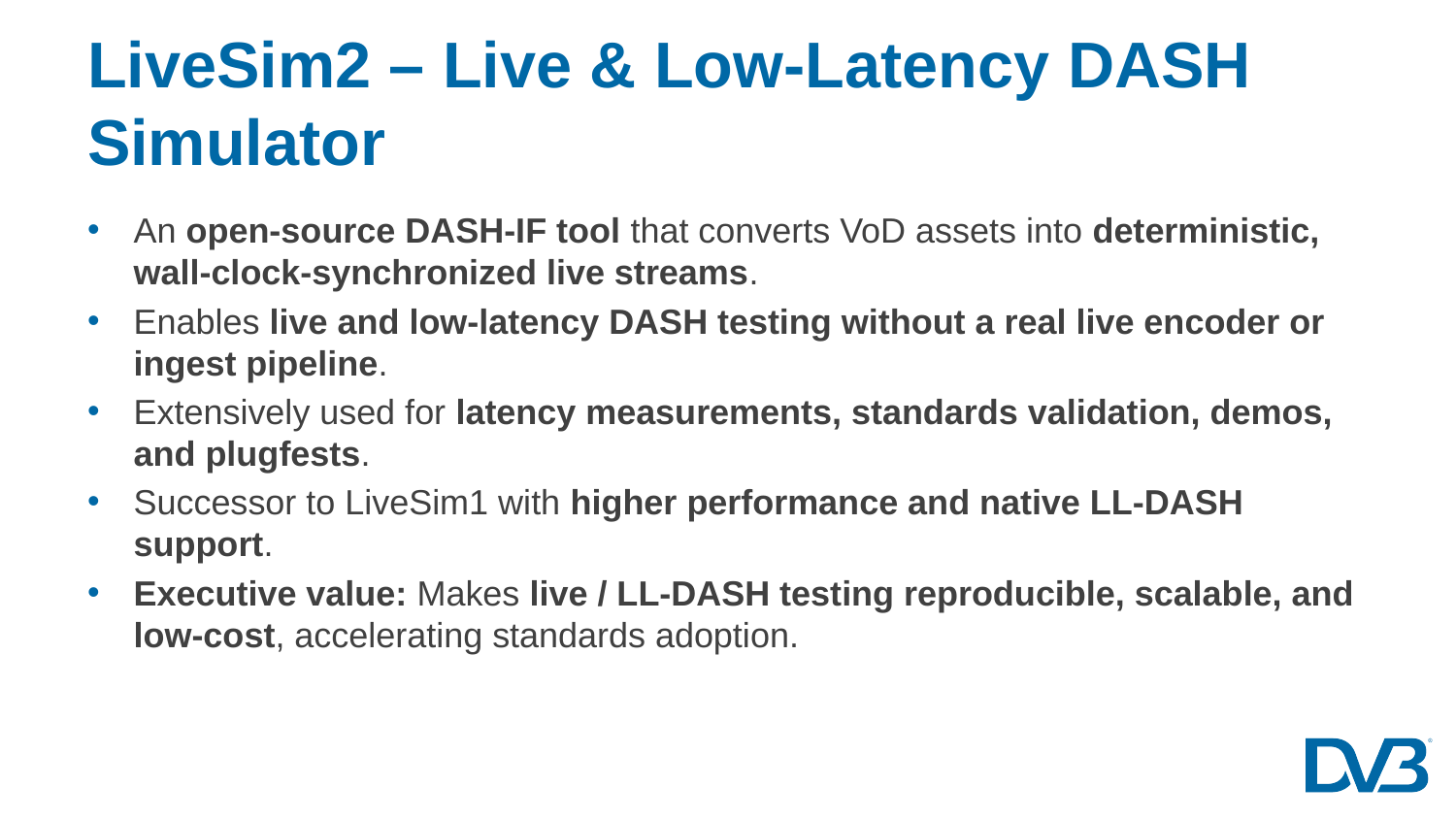

# LiveSim2 – Live & Low‑Latency DASH Simulator
An open‑source DASH‑IF tool that converts VoD assets into deterministic, wall‑clock‑synchronized live streams.
Enables live and low‑latency DASH testing without a real live encoder or ingest pipeline.
Extensively used for latency measurements, standards validation, demos, and plugfests.
Successor to LiveSim1 with higher performance and native LL‑DASH support.
Executive value: Makes live / LL‑DASH testing reproducible, scalable, and low‑cost, accelerating standards adoption.